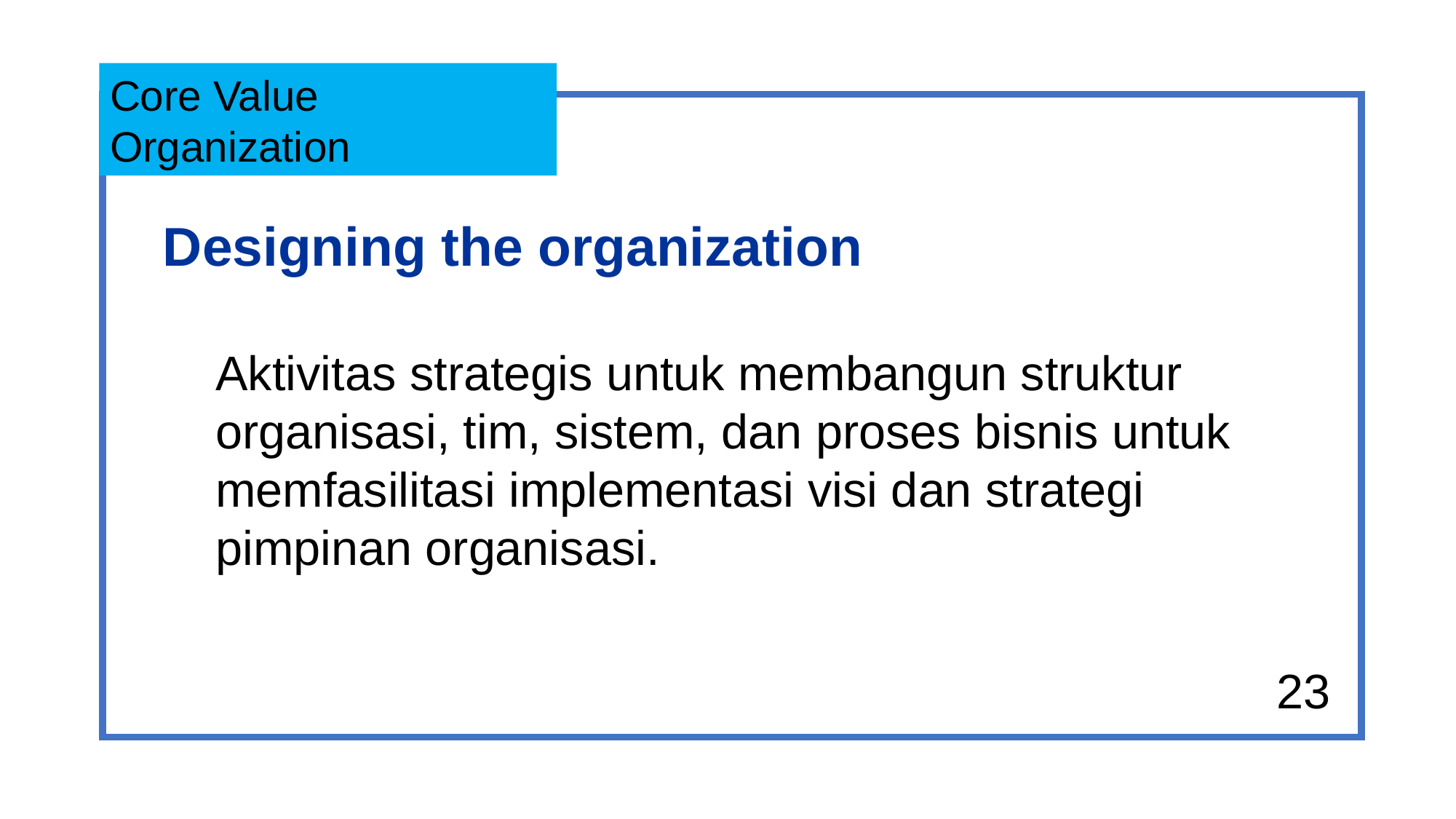

Core Value Organization

Designing the organization

	Aktivitas strategis untuk membangun struktur organisasi, tim, sistem, dan proses bisnis untuk memfasilitasi implementasi visi dan strategi pimpinan organisasi.
23